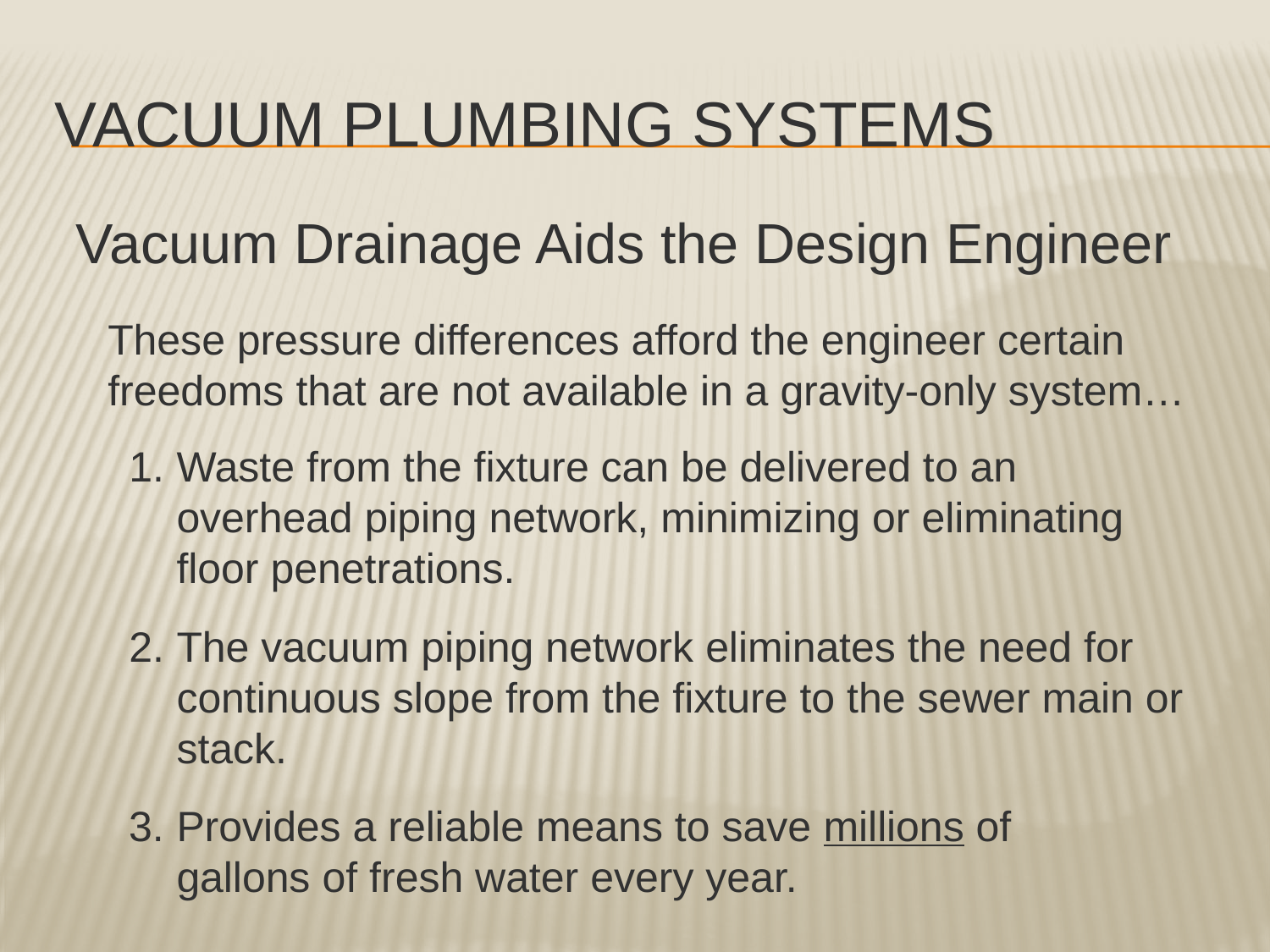

Vacuum plumbing systems
Vacuum Drainage Aids the Design Engineer
These pressure differences afford the engineer certain freedoms that are not available in a gravity-only system…
Waste from the fixture can be delivered to an overhead piping network, minimizing or eliminating floor penetrations.
The vacuum piping network eliminates the need for continuous slope from the fixture to the sewer main or stack.
Provides a reliable means to save millions of gallons of fresh water every year.